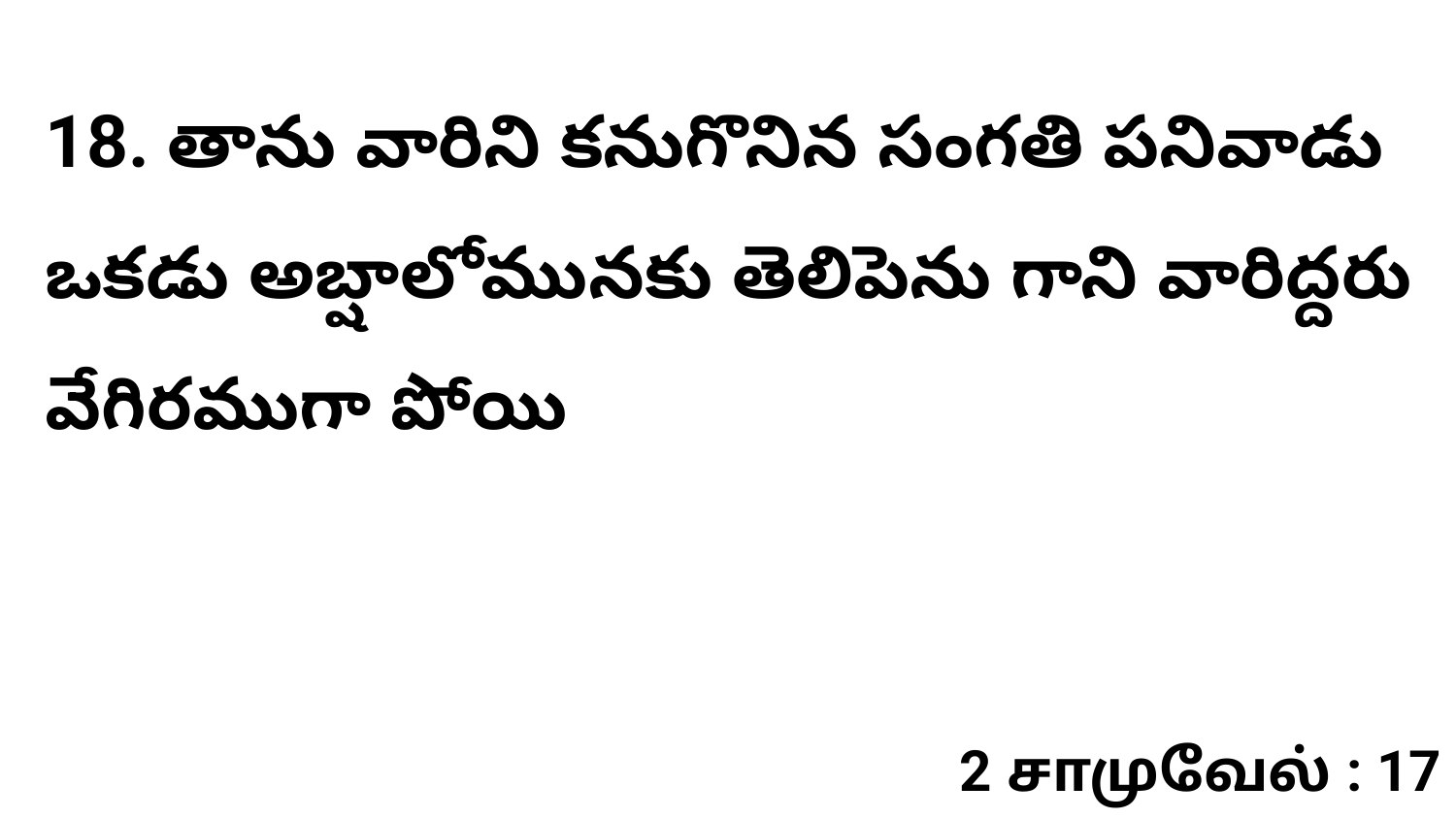

18. తాను వారిని కనుగొనిన సంగతి పనివాడు ఒకడు అబ్షాలోమునకు తెలిపెను గాని వారిద్దరు వేగిరముగా పోయి
2 சாமுவேல் : 17